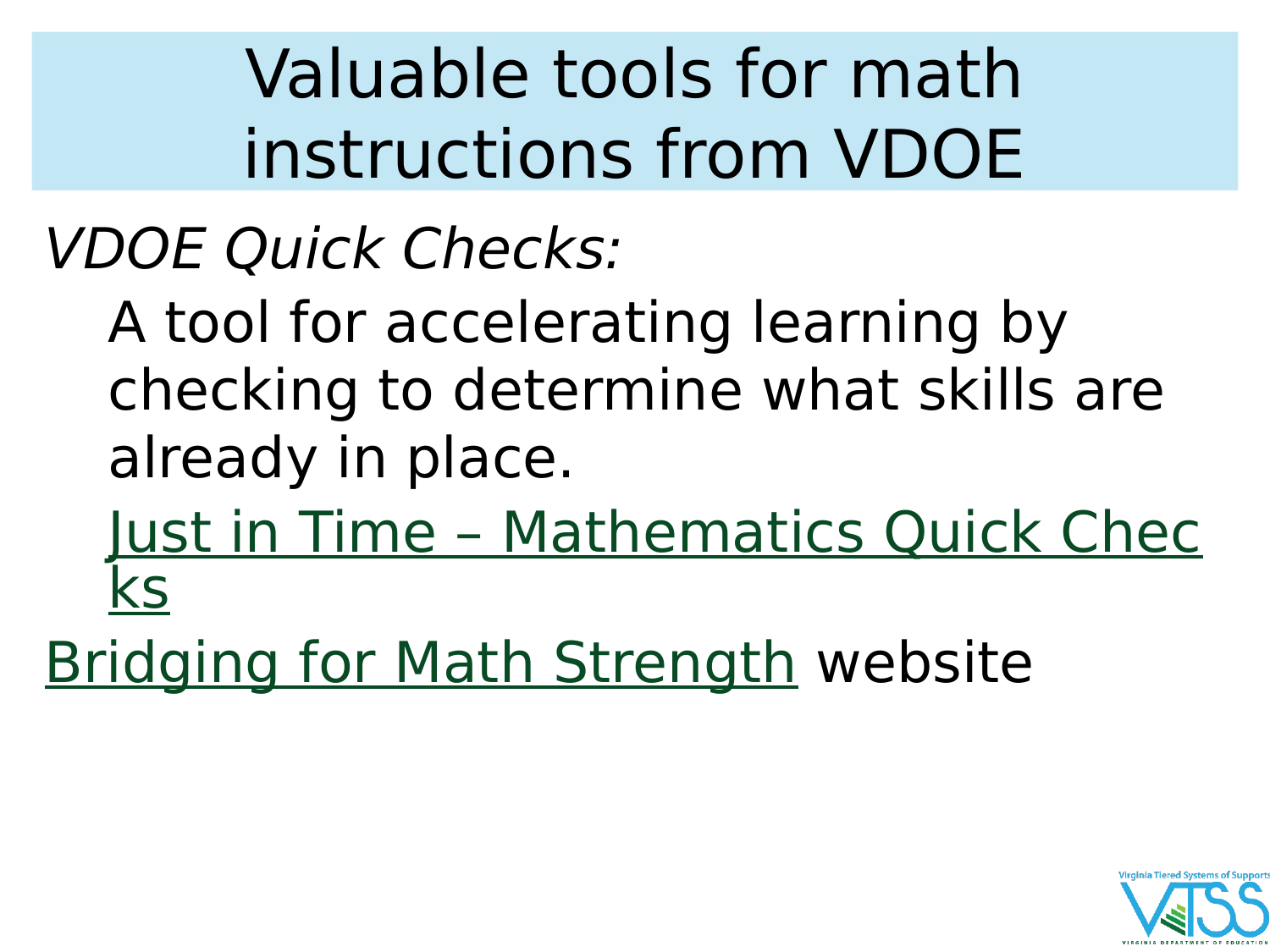

# Valuable tools for math instructions from VDOE
VDOE Quick Checks:
A tool for accelerating learning by checking to determine what skills are already in place.
Just in Time – Mathematics Quick Checks
Bridging for Math Strength website